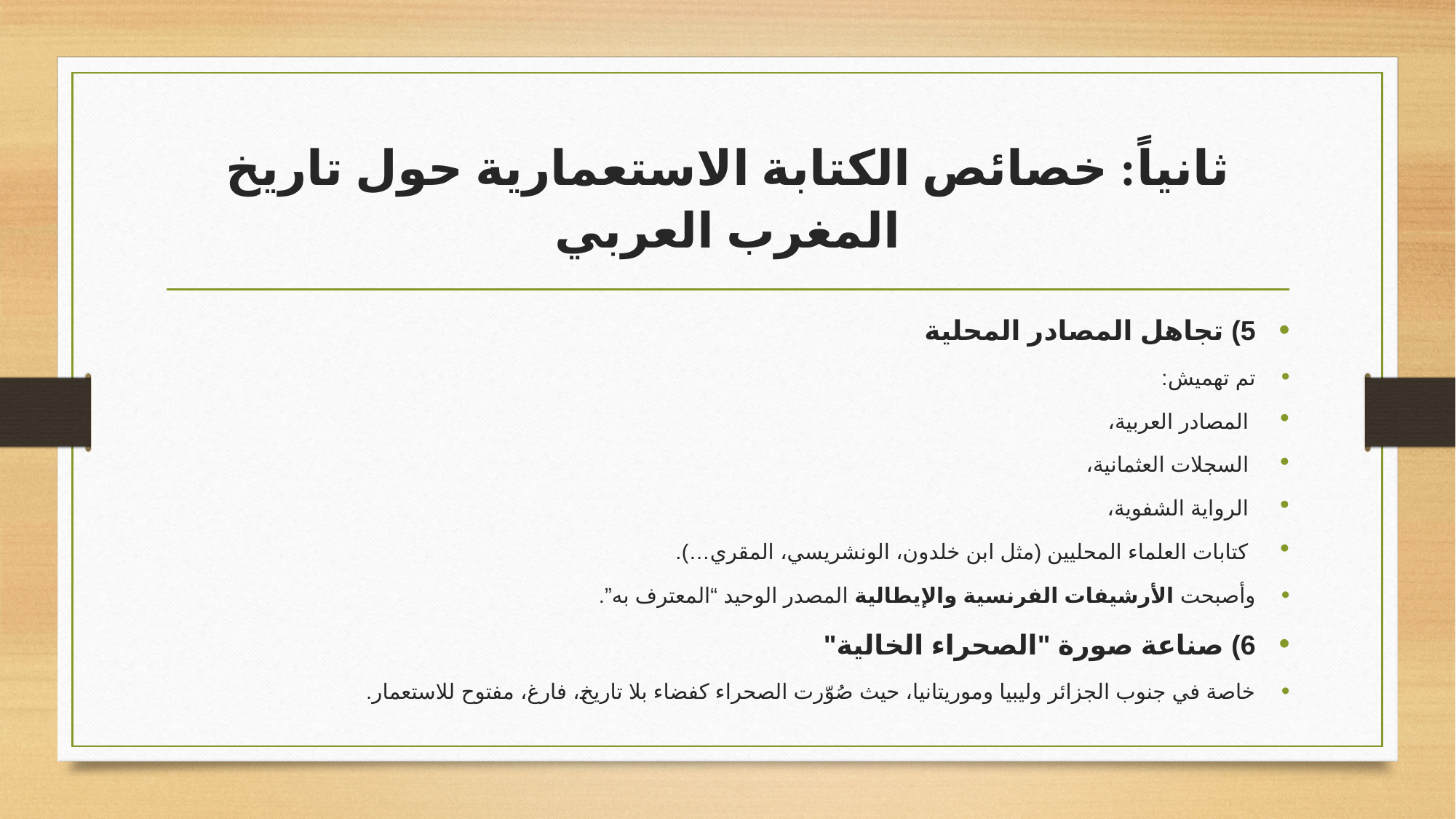

# ثانياً: خصائص الكتابة الاستعمارية حول تاريخ المغرب العربي
5) تجاهل المصادر المحلية
تم تهميش:
المصادر العربية،
السجلات العثمانية،
الرواية الشفوية،
كتابات العلماء المحليين (مثل ابن خلدون، الونشريسي، المقري…).
وأصبحت الأرشيفات الفرنسية والإيطالية المصدر الوحيد “المعترف به”.
6) صناعة صورة "الصحراء الخالية"
خاصة في جنوب الجزائر وليبيا وموريتانيا، حيث صُوّرت الصحراء كفضاء بلا تاريخ، فارغ، مفتوح للاستعمار.